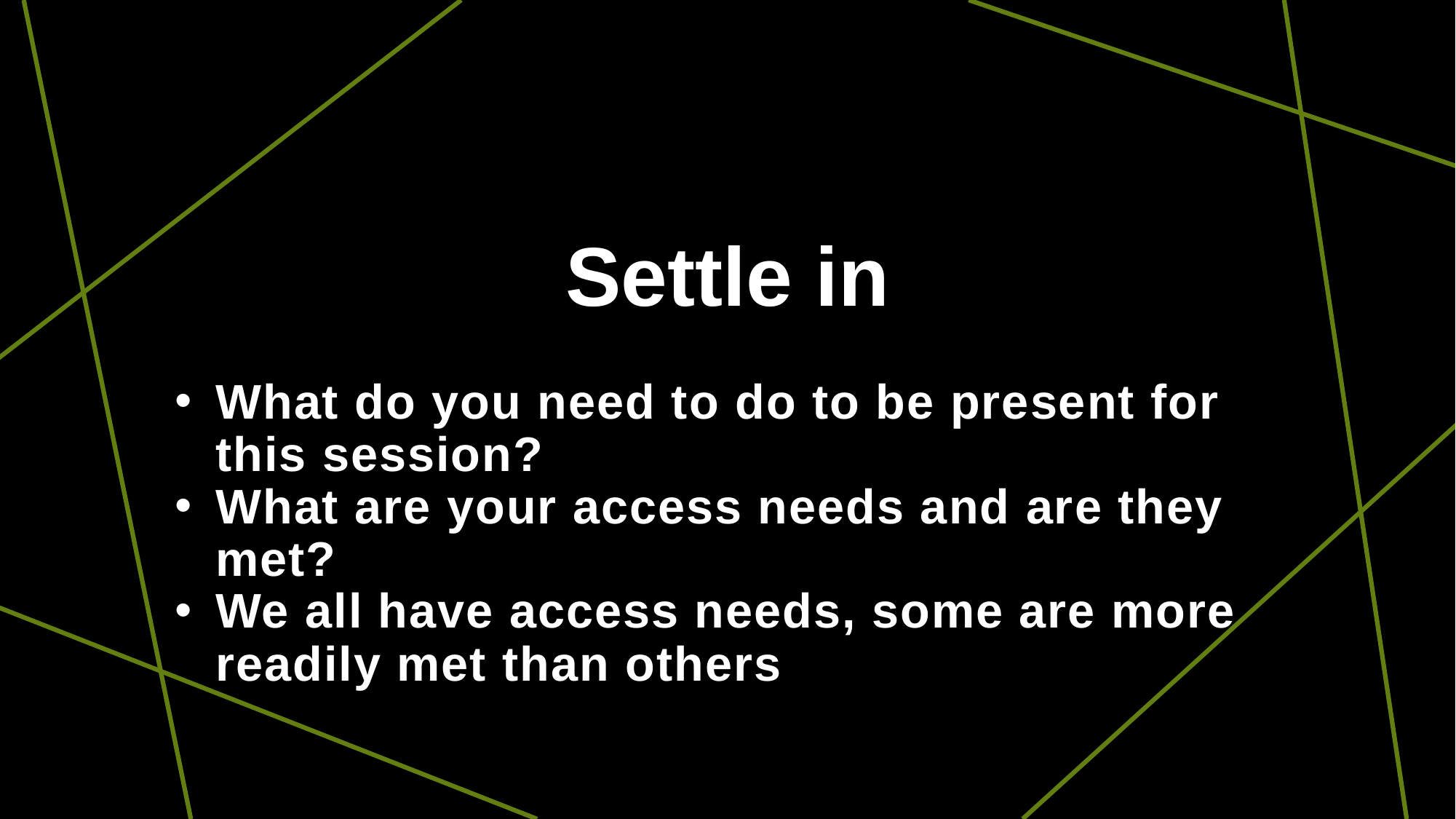

# Settle in
What do you need to do to be present for this session?
What are your access needs and are they met?
We all have access needs, some are more readily met than others